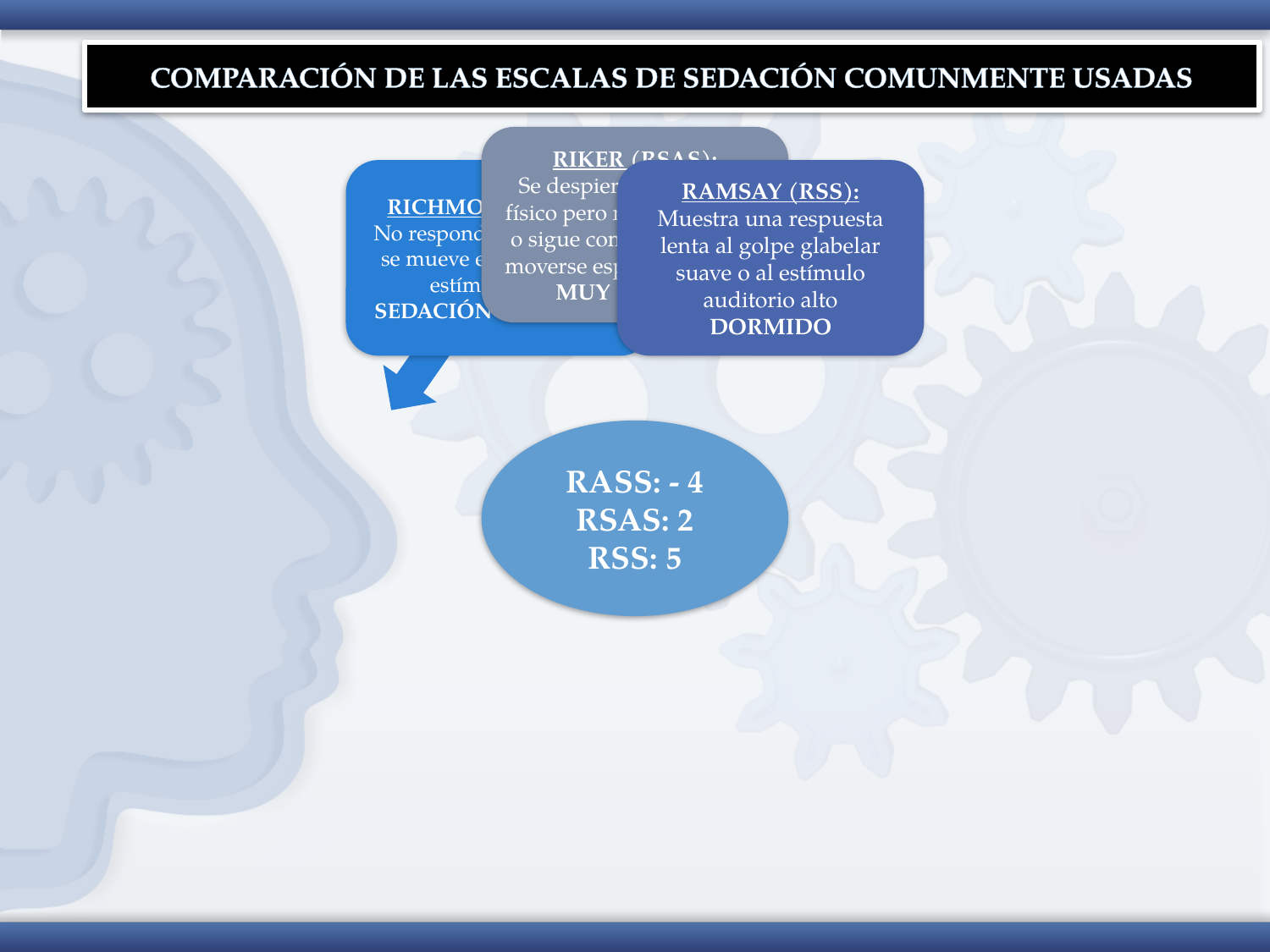

# COMPARACIÓN DE LAS ESCALAS DE SEDACIÓN COMUNMENTE USADAS
RASS: - 4
RSAS: 2
RSS: 5
RICHMOND (RASS):
SEDACIÓN PROFUNDA
RIKER (RSAS):
MUY SEDADO
RAMSAY (RSS):
DORMIDO